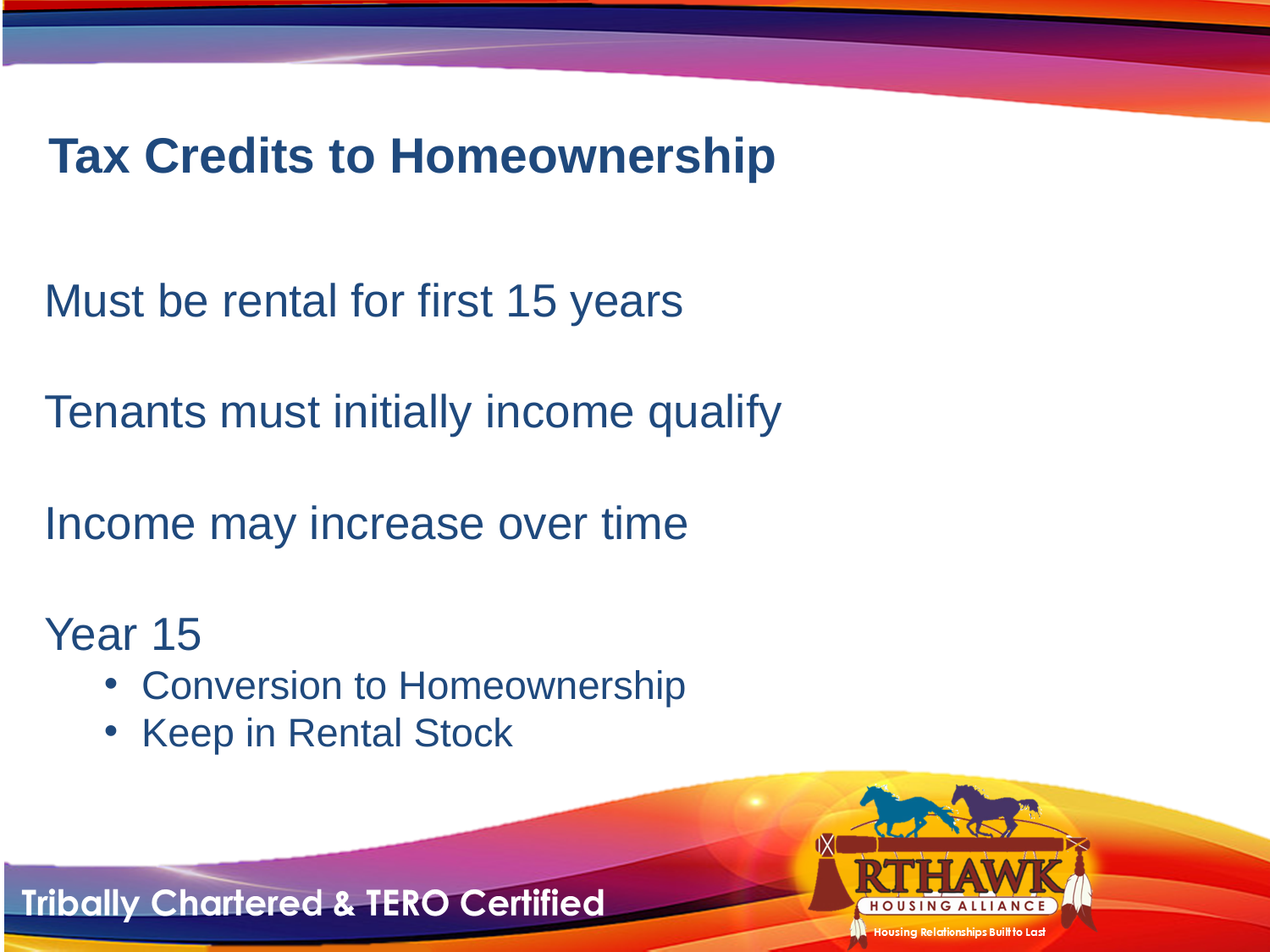

# Tax Credits to Homeownership
Must be rental for first 15 years
Tenants must initially income qualify
Income may increase over time
Year 15
Conversion to Homeownership
Keep in Rental Stock